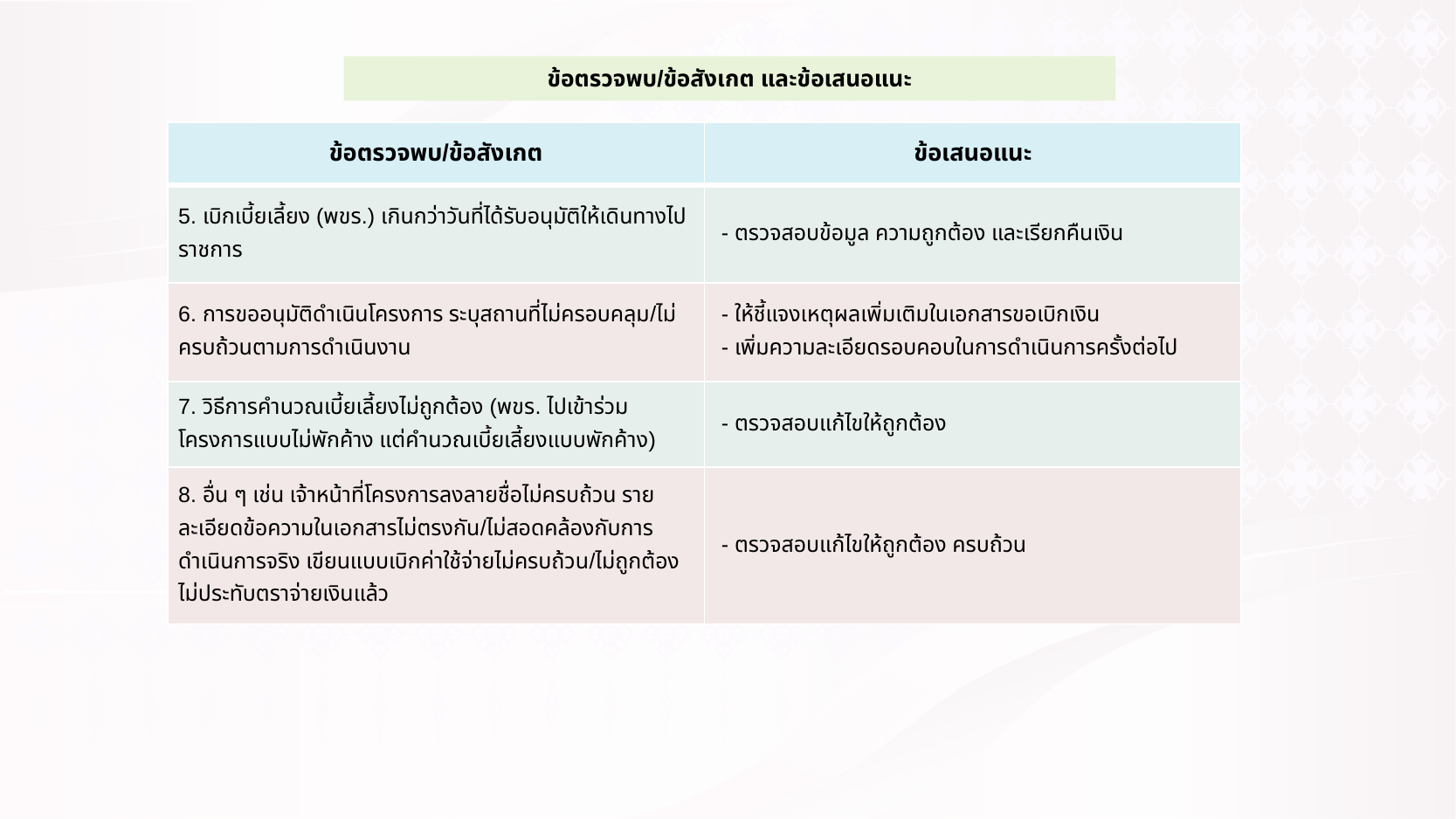

ข้อตรวจพบ/ข้อสังเกต และข้อเสนอแนะ
| ข้อตรวจพบ/ข้อสังเกต | ข้อเสนอแนะ |
| --- | --- |
| 5. เบิกเบี้ยเลี้ยง (พขร.) เกินกว่าวันที่ได้รับอนุมัติให้เดินทางไปราชการ | - ตรวจสอบข้อมูล ความถูกต้อง และเรียกคืนเงิน |
| 6. การขออนุมัติดำเนินโครงการ ระบุสถานที่ไม่ครอบคลุม/ไม่ครบถ้วนตามการดำเนินงาน | - ให้ชี้แจงเหตุผลเพิ่มเติมในเอกสารขอเบิกเงิน - เพิ่มความละเอียดรอบคอบในการดำเนินการครั้งต่อไป |
| 7. วิธีการคำนวณเบี้ยเลี้ยงไม่ถูกต้อง (พขร. ไปเข้าร่วมโครงการแบบไม่พักค้าง แต่คำนวณเบี้ยเลี้ยงแบบพักค้าง) | - ตรวจสอบแก้ไขให้ถูกต้อง |
| 8. อื่น ๆ เช่น เจ้าหน้าที่โครงการลงลายชื่อไม่ครบถ้วน รายละเอียดข้อความในเอกสารไม่ตรงกัน/ไม่สอดคล้องกับการดำเนินการจริง เขียนแบบเบิกค่าใช้จ่ายไม่ครบถ้วน/ไม่ถูกต้อง ไม่ประทับตราจ่ายเงินแล้ว | - ตรวจสอบแก้ไขให้ถูกต้อง ครบถ้วน |